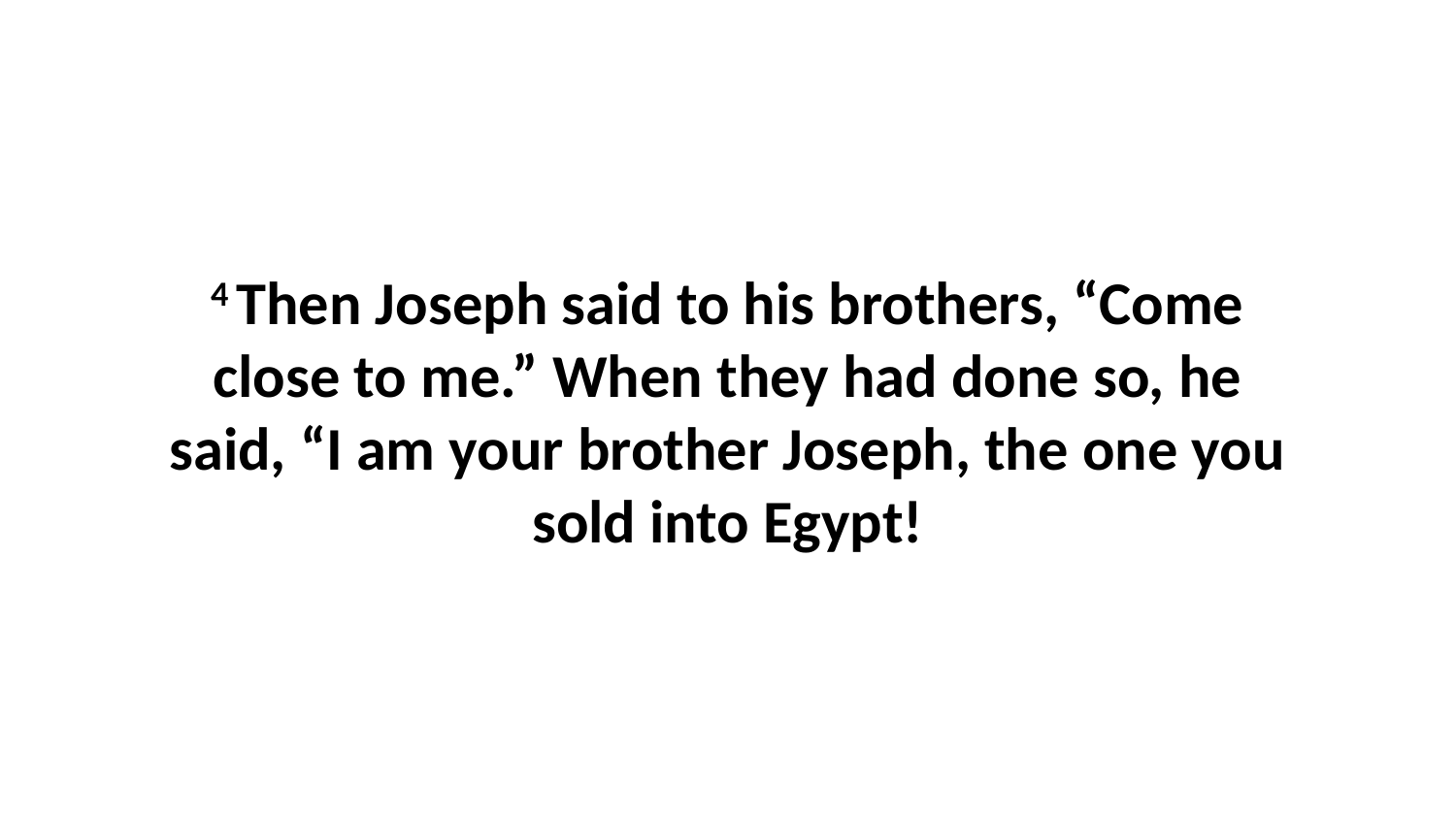

4 Then Joseph said to his brothers, “Come close to me.” When they had done so, he said, “I am your brother Joseph, the one you sold into Egypt!